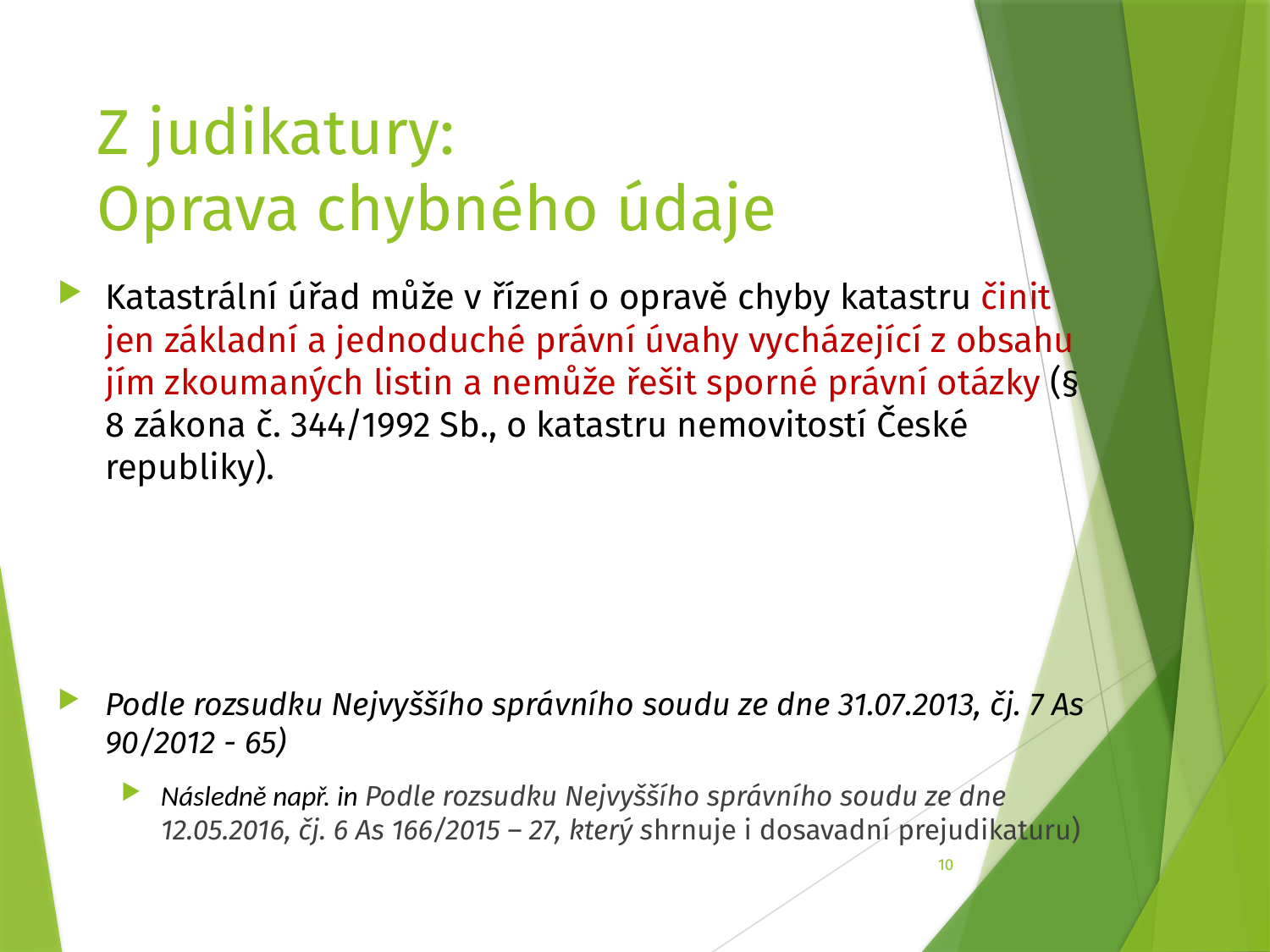

# Z judikatury: Oprava chybného údaje
Katastrální úřad může v řízení o opravě chyby katastru činit jen základní a jednoduché právní úvahy vycházející z obsahu jím zkoumaných listin a nemůže řešit sporné právní otázky (§ 8 zákona č. 344/1992 Sb., o katastru nemovitostí České republiky).

Podle rozsudku Nejvyššího správního soudu ze dne 31.07.2013, čj. 7 As 90/2012 - 65)
Následně např. in Podle rozsudku Nejvyššího správního soudu ze dne 12.05.2016, čj. 6 As 166/2015 – 27, který shrnuje i dosavadní prejudikaturu)

10